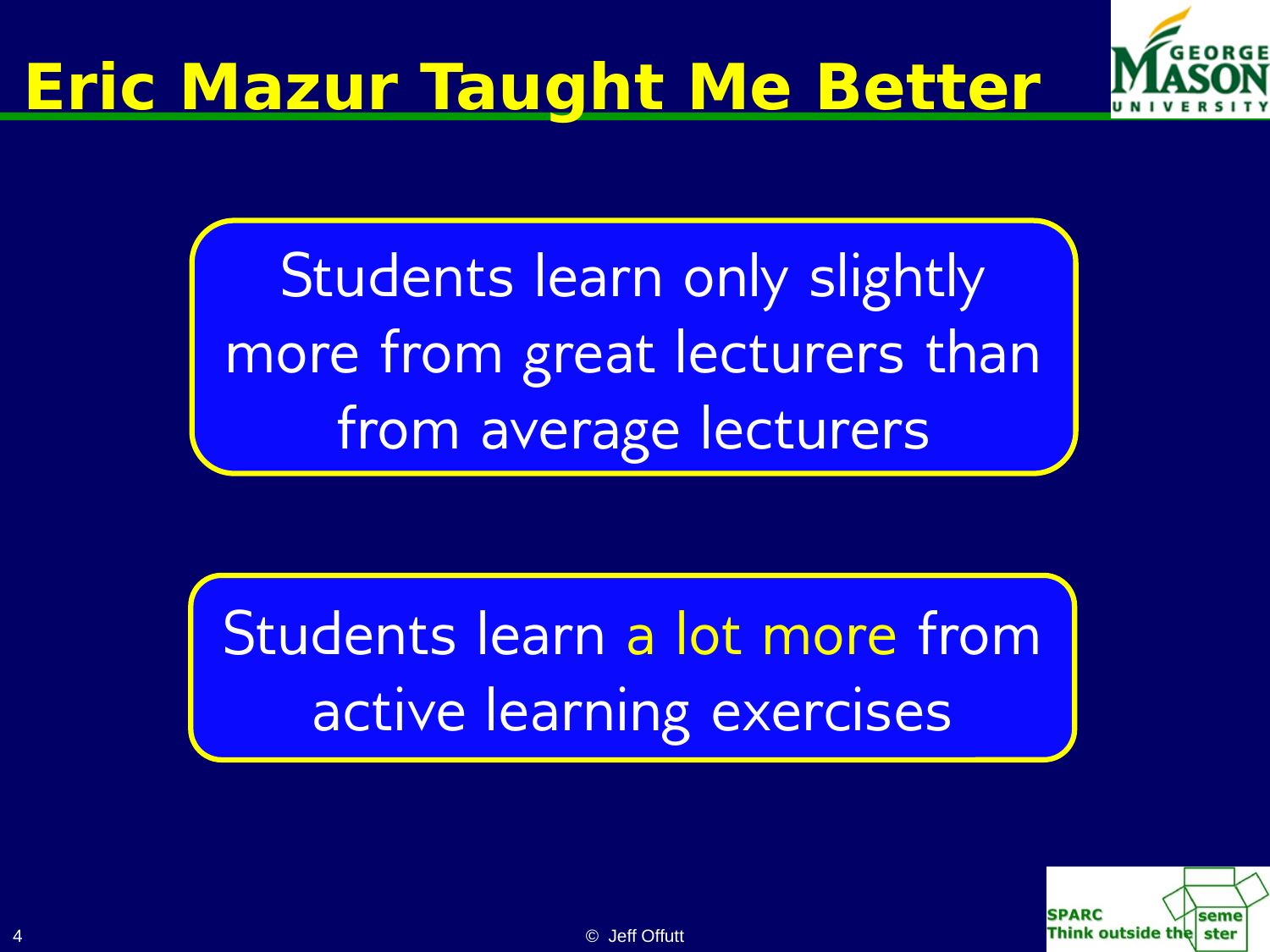

# Eric Mazur Taught Me Better
Students learn only slightly more from great lecturers than from average lecturers
Students learn a lot more from active learning exercises
4
©  Jeff Offutt